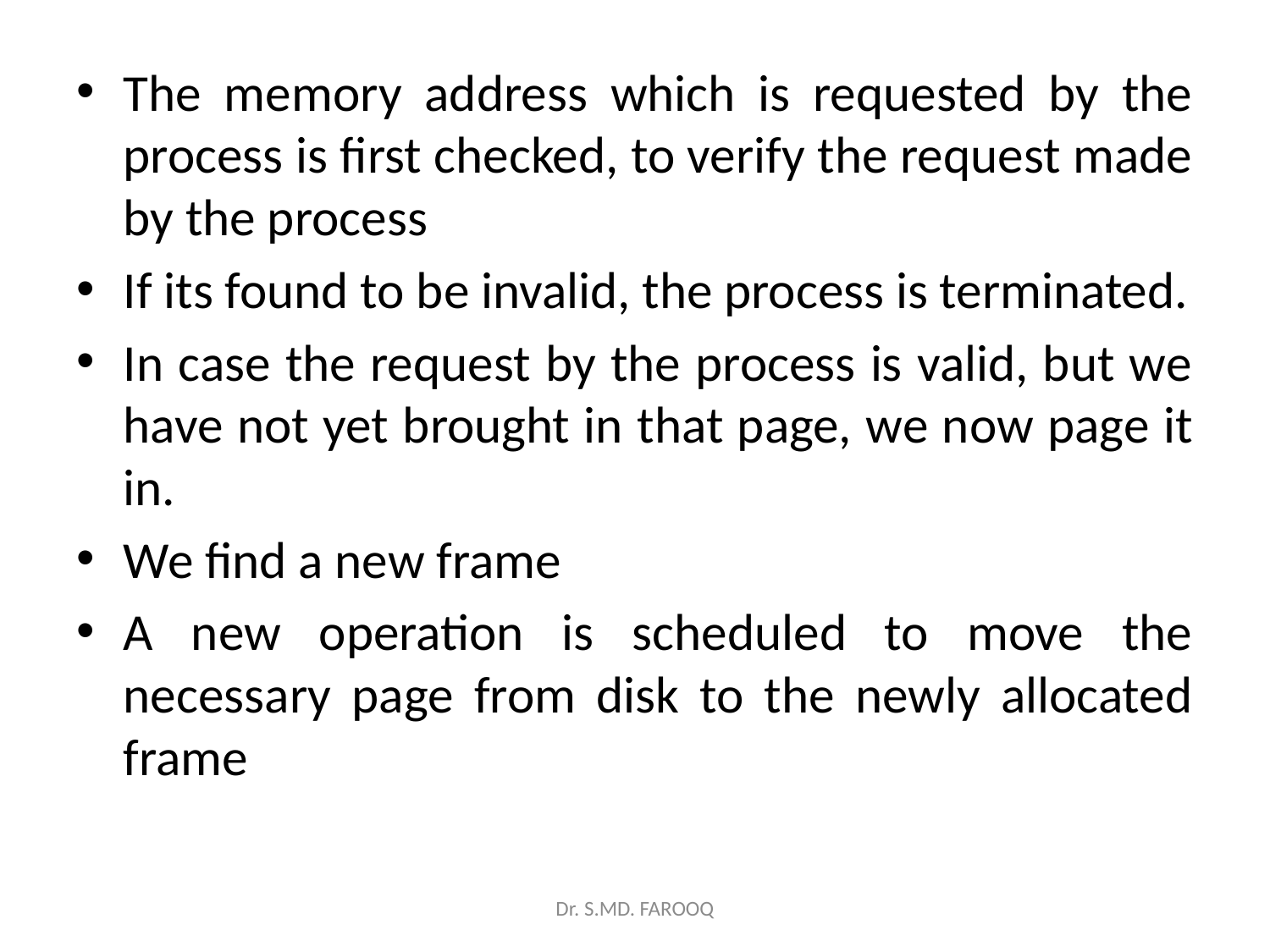

The memory address which is requested by the process is first checked, to verify the request made by the process
If its found to be invalid, the process is terminated.
In case the request by the process is valid, but we have not yet brought in that page, we now page it in.
We find a new frame
A new operation is scheduled to move the necessary page from disk to the newly allocated frame
Dr. S.MD. FAROOQ